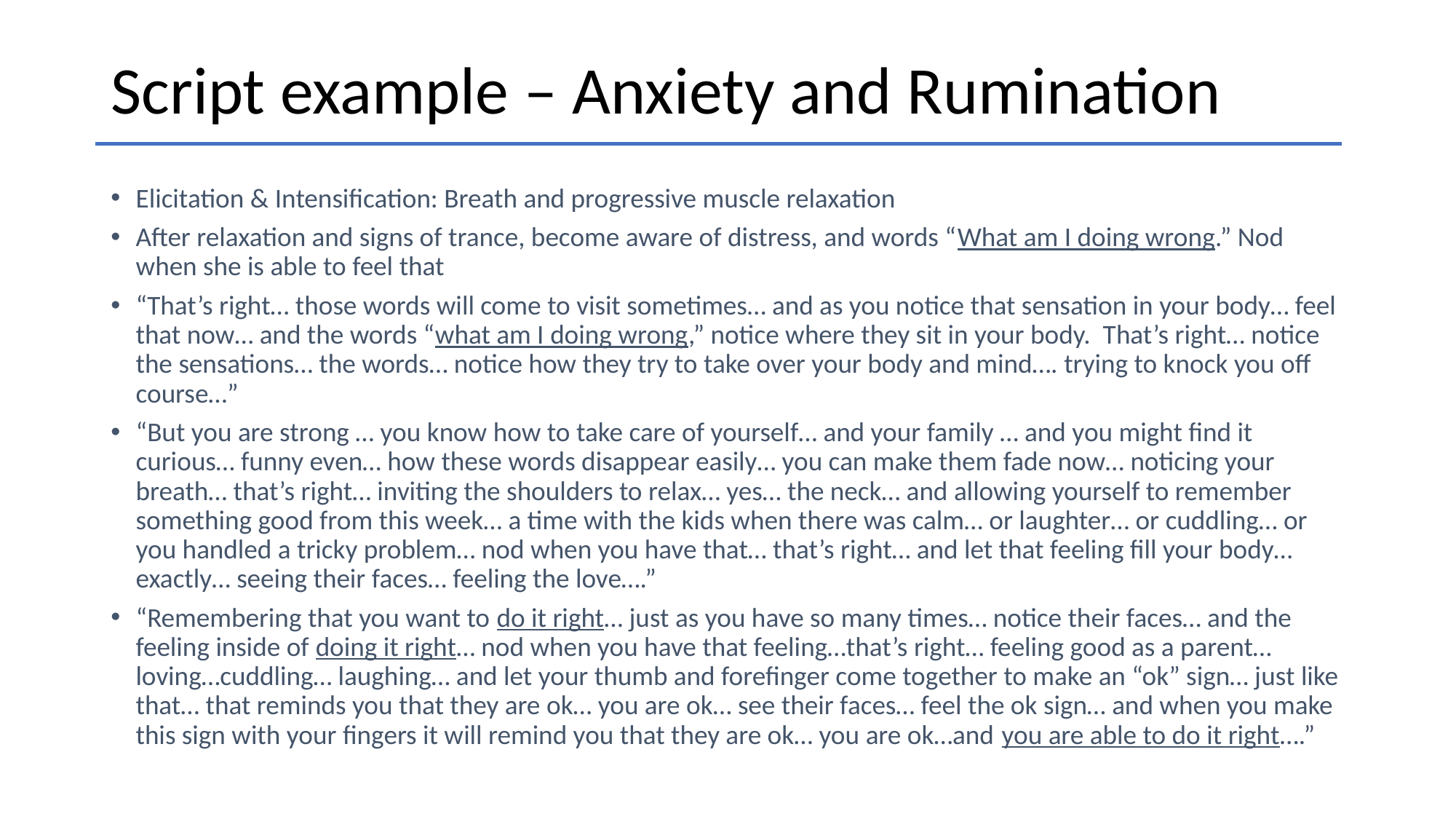

# Script example – Anxiety and Rumination
Elicitation & Intensification: Breath and progressive muscle relaxation
After relaxation and signs of trance, become aware of distress, and words “What am I doing wrong.” Nod when she is able to feel that
“That’s right… those words will come to visit sometimes… and as you notice that sensation in your body… feel that now… and the words “what am I doing wrong,” notice where they sit in your body.  That’s right… notice the sensations… the words… notice how they try to take over your body and mind…. trying to knock you off course…”
“But you are strong … you know how to take care of yourself… and your family … and you might find it curious… funny even… how these words disappear easily… you can make them fade now… noticing your breath… that’s right… inviting the shoulders to relax… yes… the neck… and allowing yourself to remember something good from this week… a time with the kids when there was calm… or laughter… or cuddling… or you handled a tricky problem… nod when you have that… that’s right… and let that feeling fill your body… exactly… seeing their faces… feeling the love….”
“Remembering that you want to do it right… just as you have so many times… notice their faces… and the feeling inside of doing it right… nod when you have that feeling…that’s right… feeling good as a parent… loving…cuddling… laughing… and let your thumb and forefinger come together to make an “ok” sign… just like that… that reminds you that they are ok… you are ok… see their faces… feel the ok sign… and when you make this sign with your fingers it will remind you that they are ok… you are ok…and you are able to do it right….”